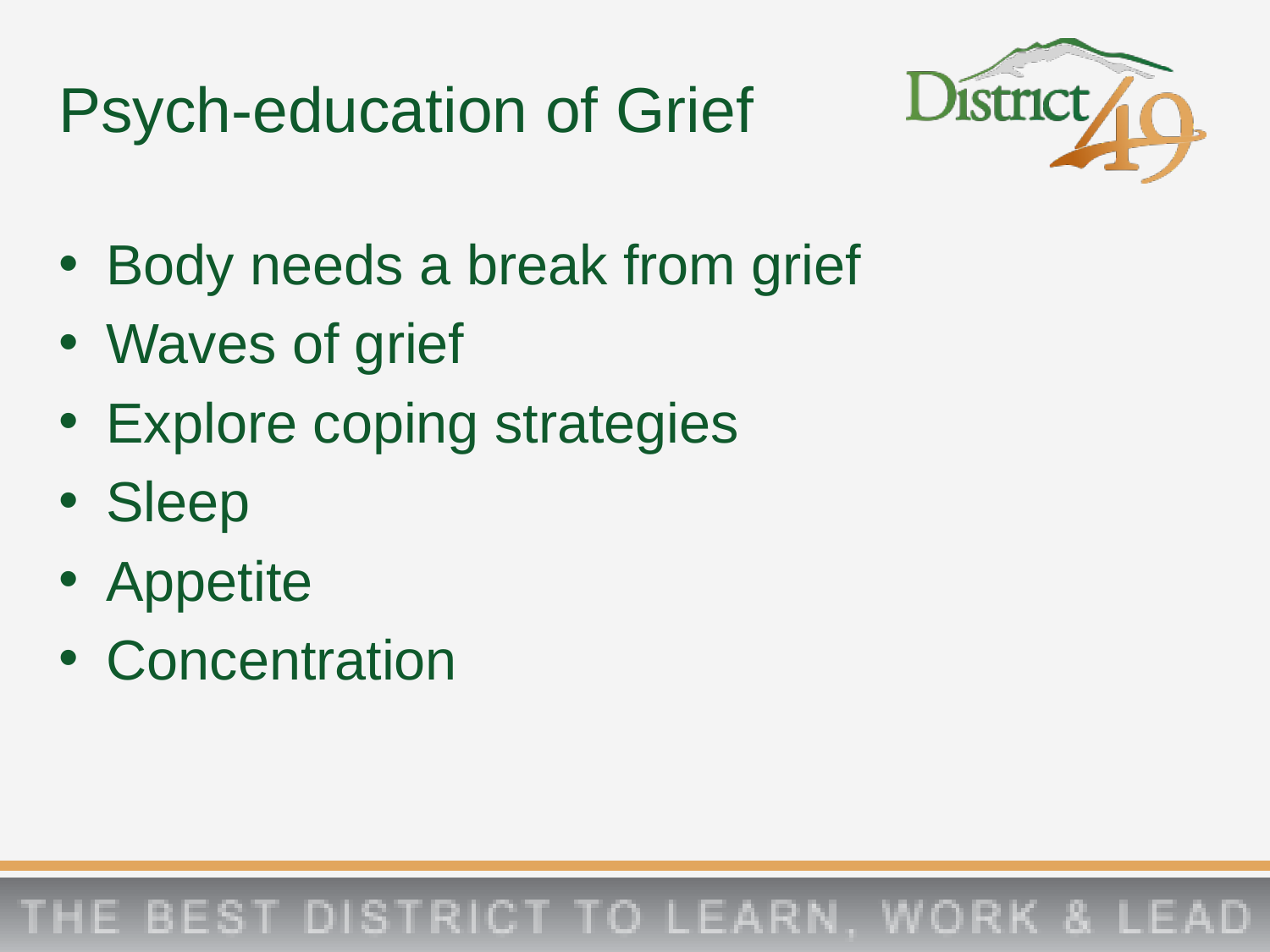

# Psych-education of Grief
Body needs a break from grief
Waves of grief
Explore coping strategies
Sleep
Appetite
Concentration